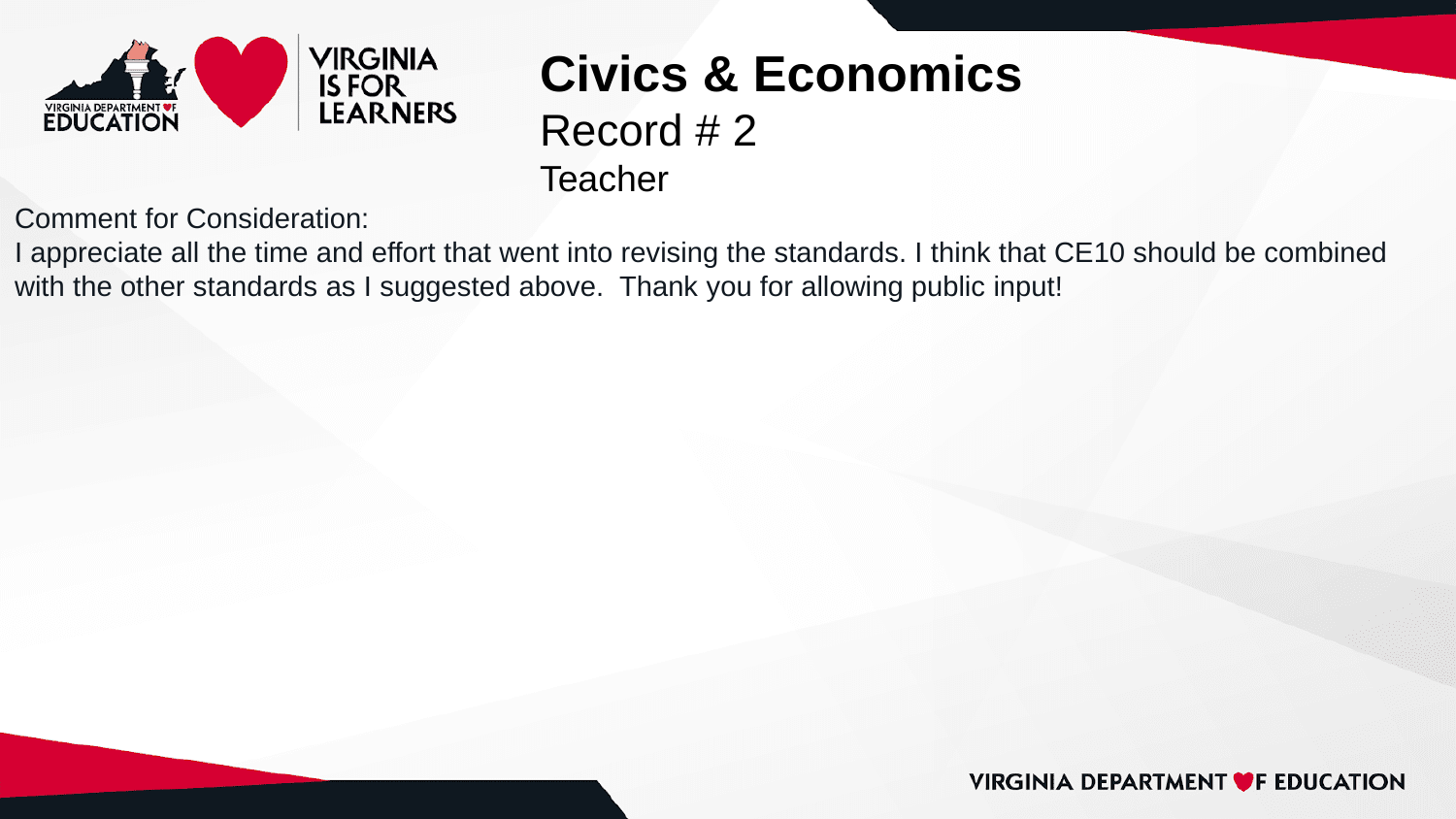

# Civics & Economics
Record # 2
Teacher
Comment for Consideration:
I appreciate all the time and effort that went into revising the standards. I think that CE10 should be combined with the other standards as I suggested above.  Thank you for allowing public input!